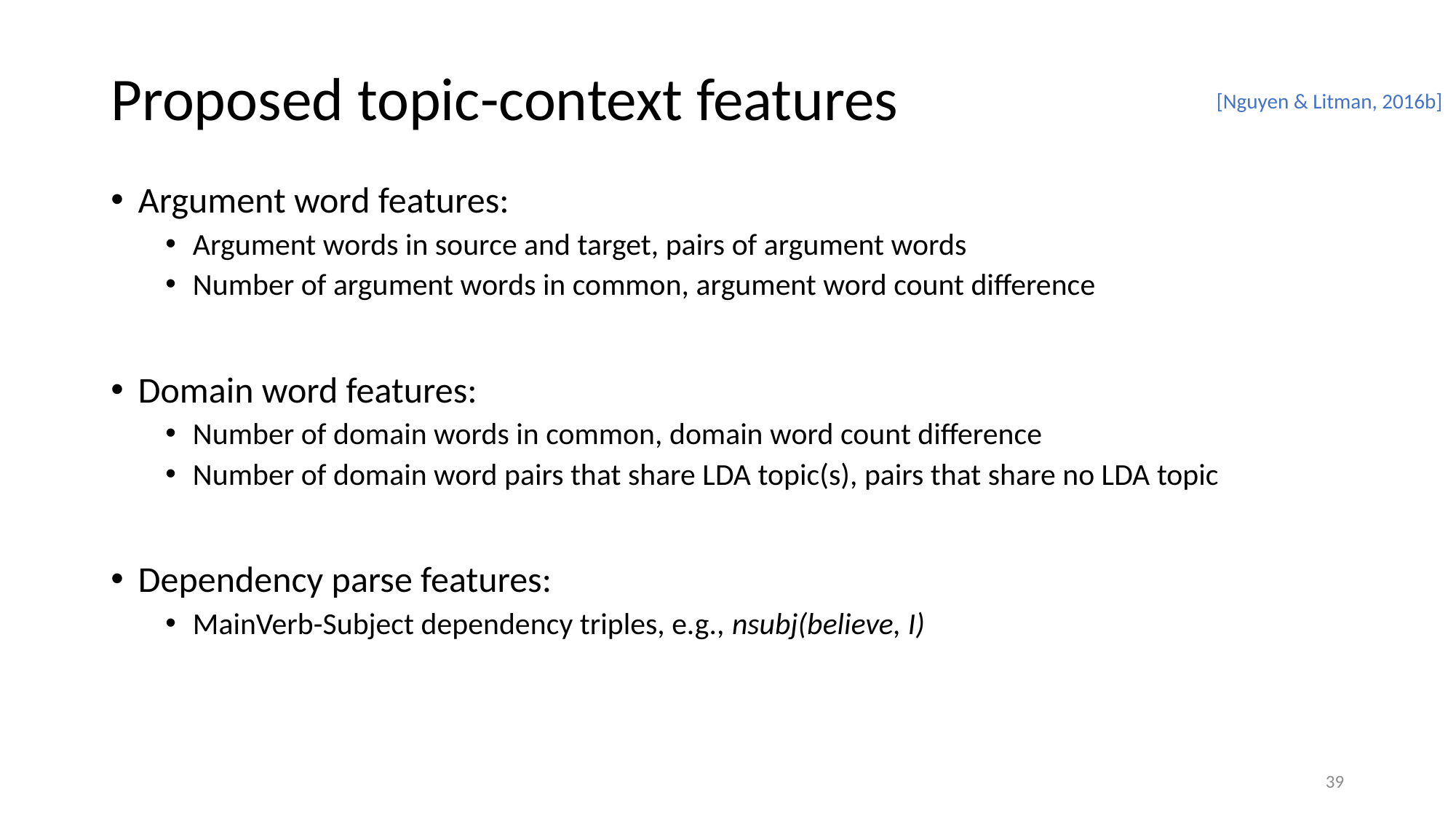

# Proposed topic-context features
[Nguyen & Litman, 2016b]
Argument word features:
Argument words in source and target, pairs of argument words
Number of argument words in common, argument word count difference

Domain word features:
Number of domain words in common, domain word count difference
Number of domain word pairs that share LDA topic(s), pairs that share no LDA topic

Dependency parse features:
MainVerb-Subject dependency triples, e.g., nsubj(believe, I)

39